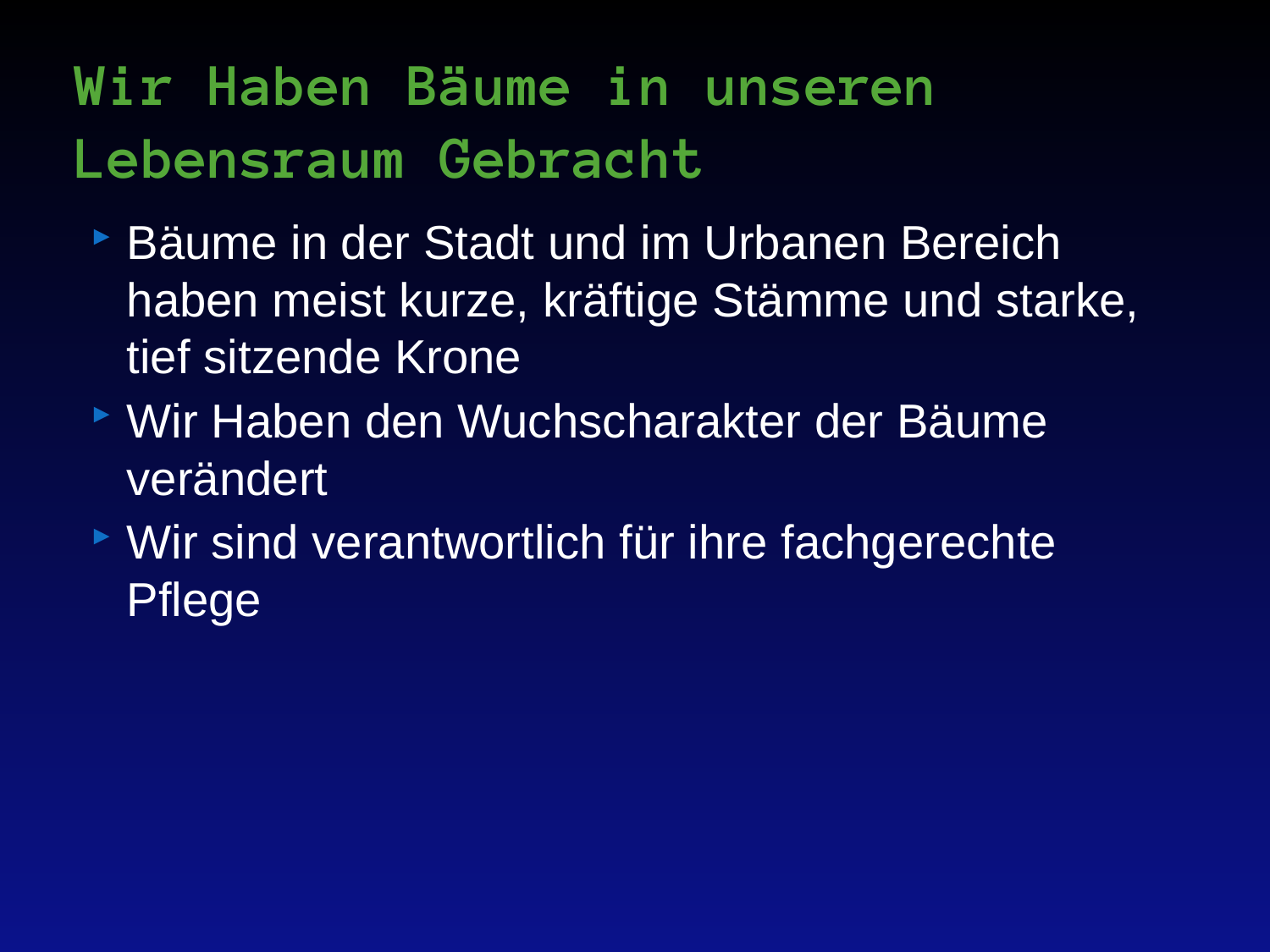

# Wir Haben Bäume in unseren Lebensraum Gebracht
Bäume in der Stadt und im Urbanen Bereich haben meist kurze, kräftige Stämme und starke, tief sitzende Krone
Wir Haben den Wuchscharakter der Bäume verändert
Wir sind verantwortlich für ihre fachgerechte Pflege